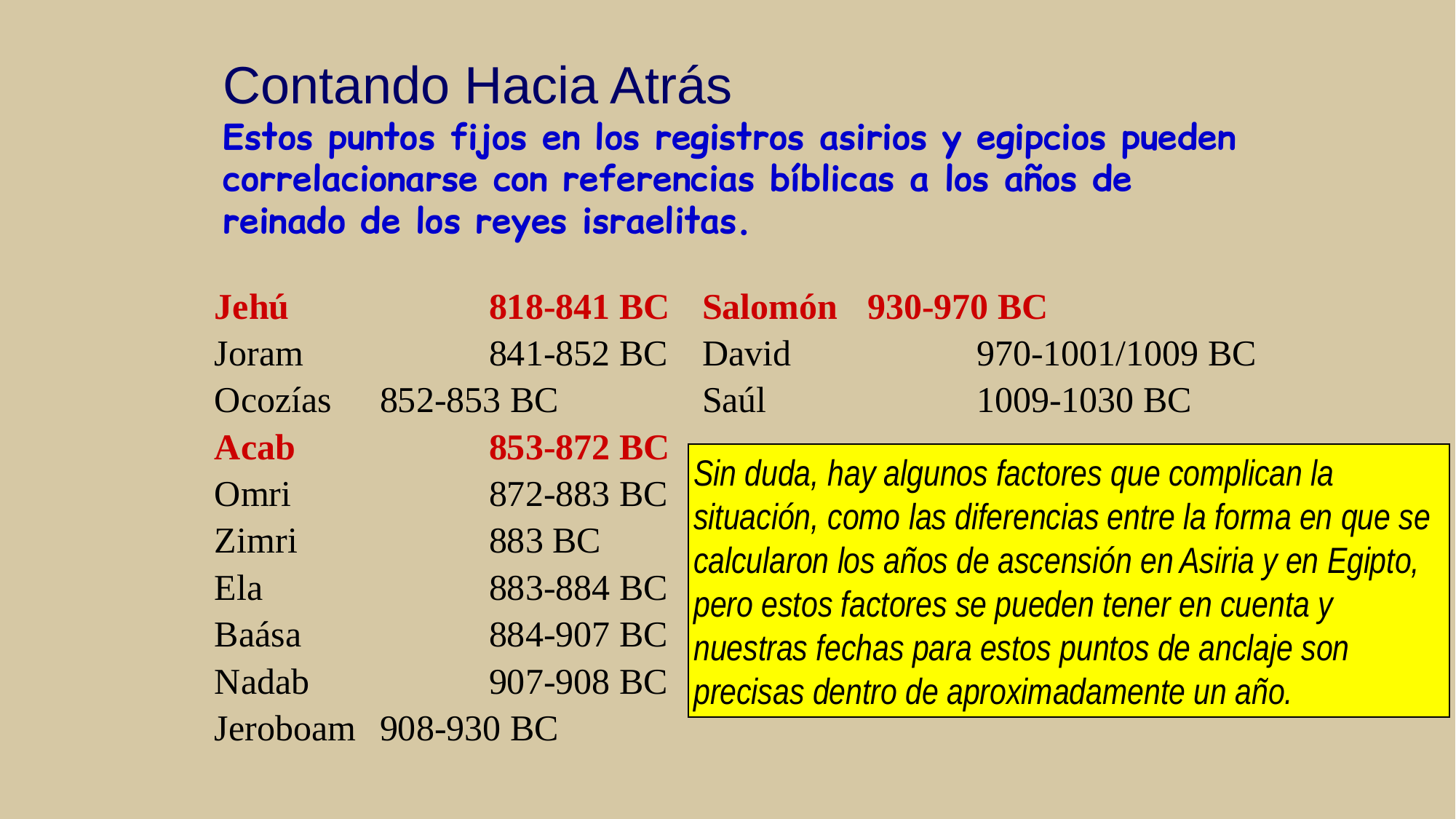

# Contando Hacia Atrás Estos puntos fijos en los registros asirios y egipcios pueden correlacionarse con referencias bíblicas a los años de reinado de los reyes israelitas.
Jehú		818-841 BC
Joram		841-852 BC
Ocozías	852-853 BC
Acab		853-872 BC
Omri		872-883 BC
Zimri		883 BC
Ela 		883-884 BC
Baása		884-907 BC
Nadab		907-908 BC
Jeroboam	908-930 BC
Salomón	930-970 BC
David		970-1001/1009 BC
Saúl		1009-1030 BC
Sin duda, hay algunos factores que complican la situación, como las diferencias entre la forma en que se calcularon los años de ascensión en Asiria y en Egipto, pero estos factores se pueden tener en cuenta y nuestras fechas para estos puntos de anclaje son precisas dentro de aproximadamente un año.